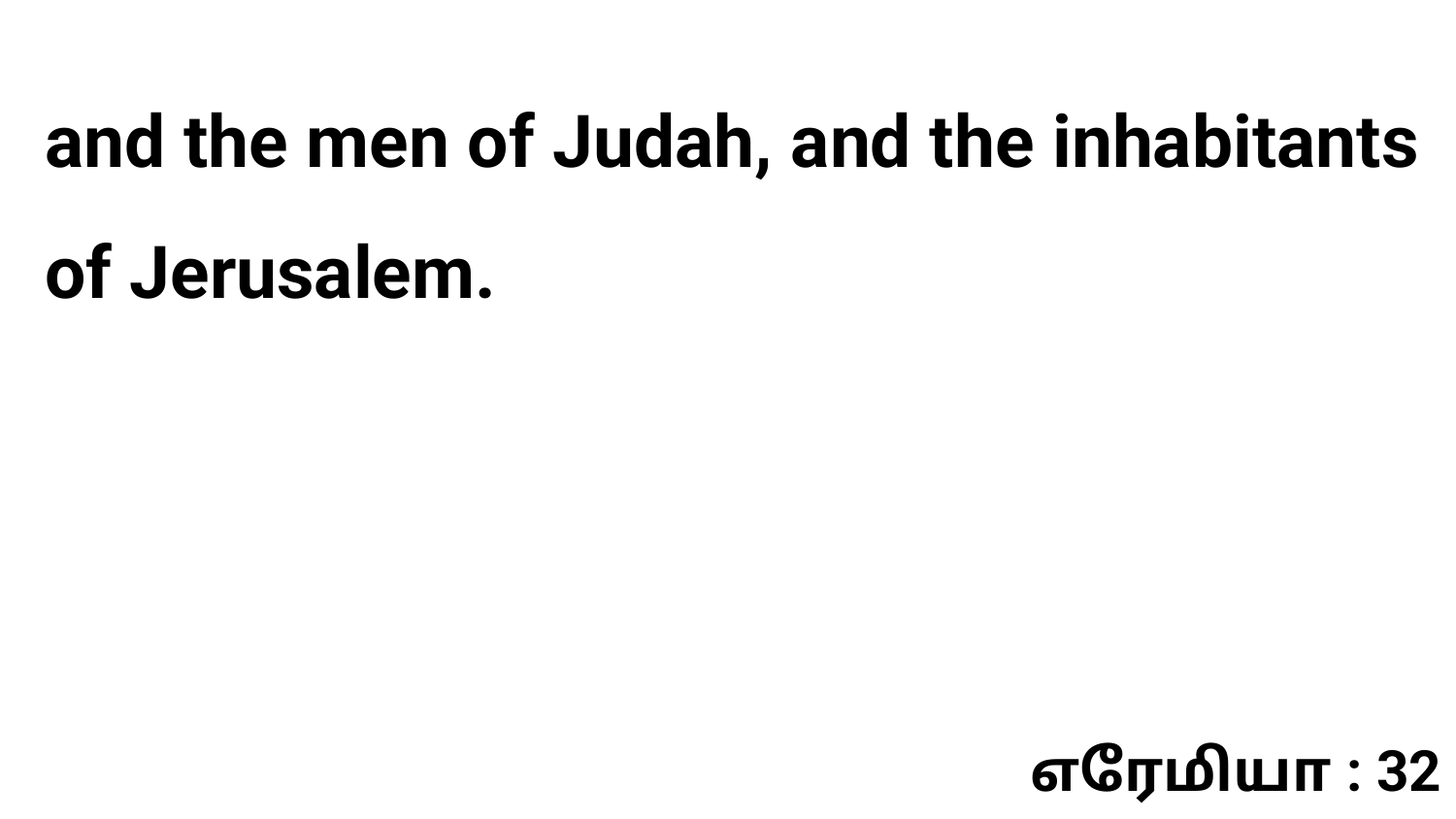

and the men of Judah, and the inhabitants of Jerusalem.
எரேமியா : 32